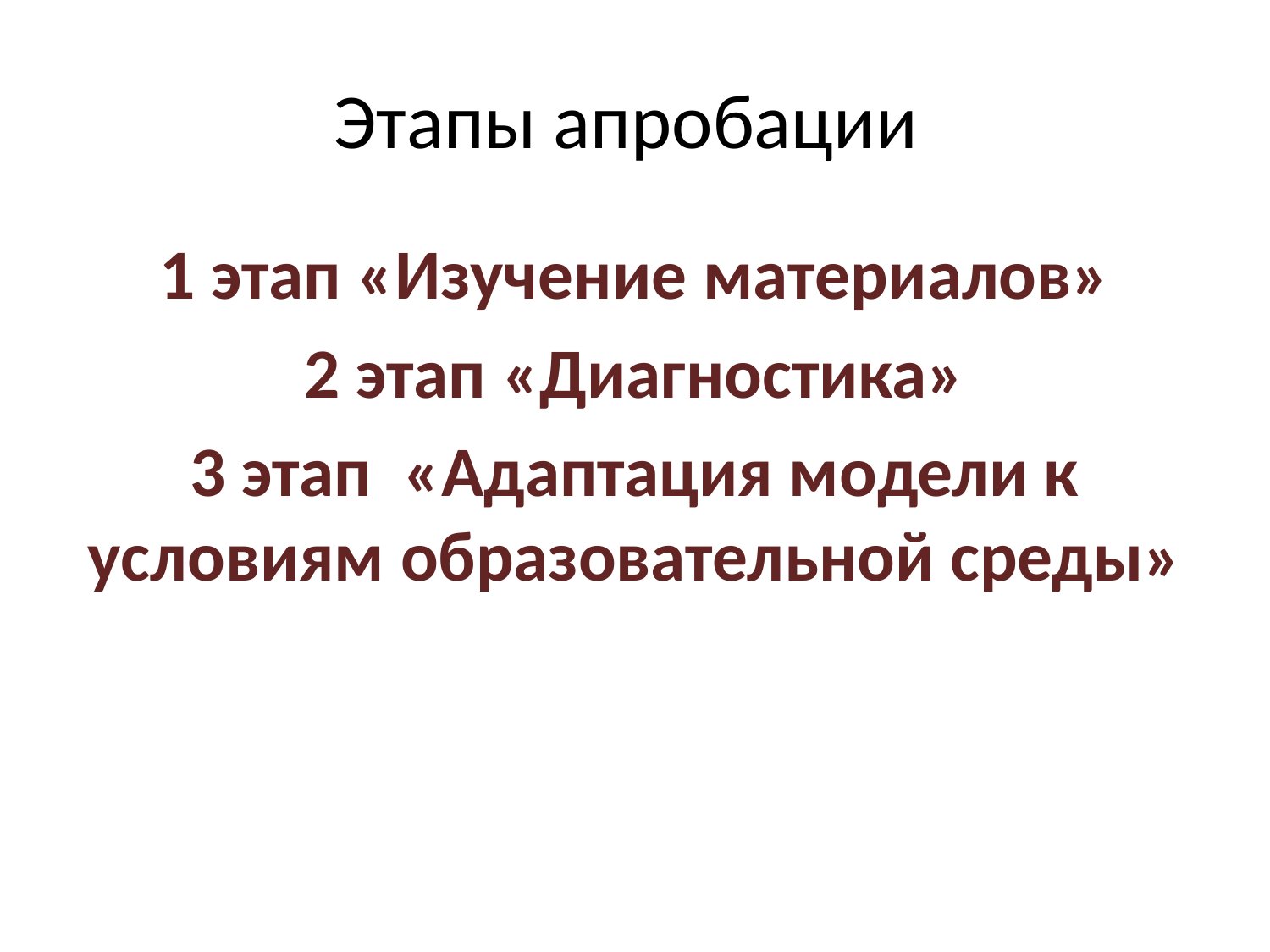

# Этапы апробации
1 этап «Изучение материалов»
2 этап «Диагностика»
3 этап  «Адаптация модели к условиям образовательной среды»